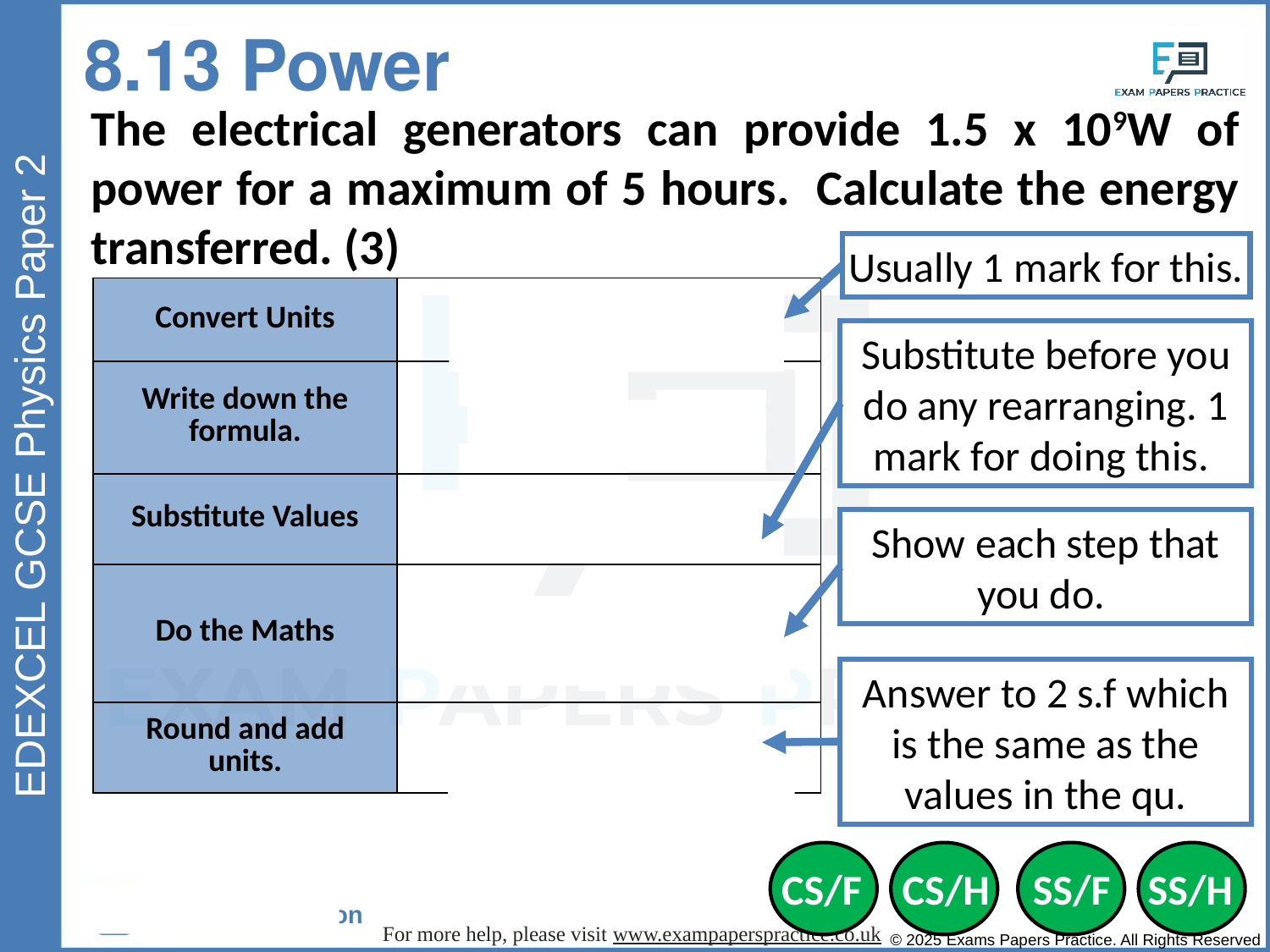

8.13 Power
The electrical generators can provide 1.5 x 109W of power for a maximum of 5 hours.  Calculate the energy transferred. (3)
Usually 1 mark for this.
| Convert Units | 5 hours = 5 x 60 x 60 = 18,000s |
| --- | --- |
| Write down the formula. | P = E / t |
| Substitute Values | 1.5 x 109 = E / 18,000 |
| Do the Maths | E = 1.5 x 109 x 18,000 = 2.7 x 1013 |
| Round and add units. | 2.7 x 1013 J |

Substitute before you do any rearranging. 1 mark for doing this.

Show each step that you do.

Answer to 2 s.f which is the same as the values in the qu.